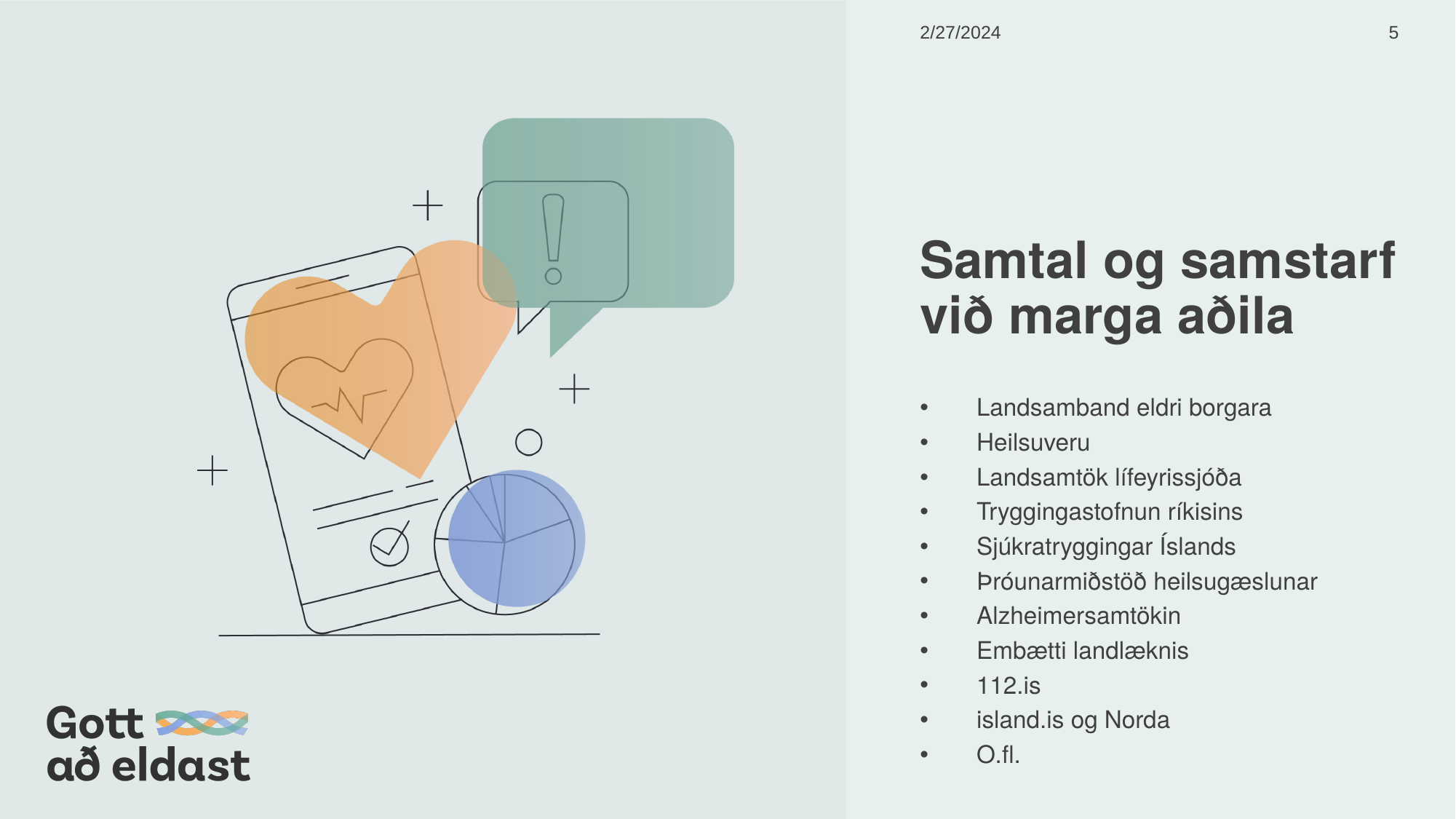

5

2/27/2024
# Samtal og samstarf við marga aðila
Landsamband eldri borgara
Heilsuveru
Landsamtök lífeyrissjóða
Tryggingastofnun ríkisins
Sjúkratryggingar Íslands
Þróunarmiðstöð heilsugæslunar
Alzheimersamtökin
Embætti landlæknis
112.is
island.is og Norda
O.fl.